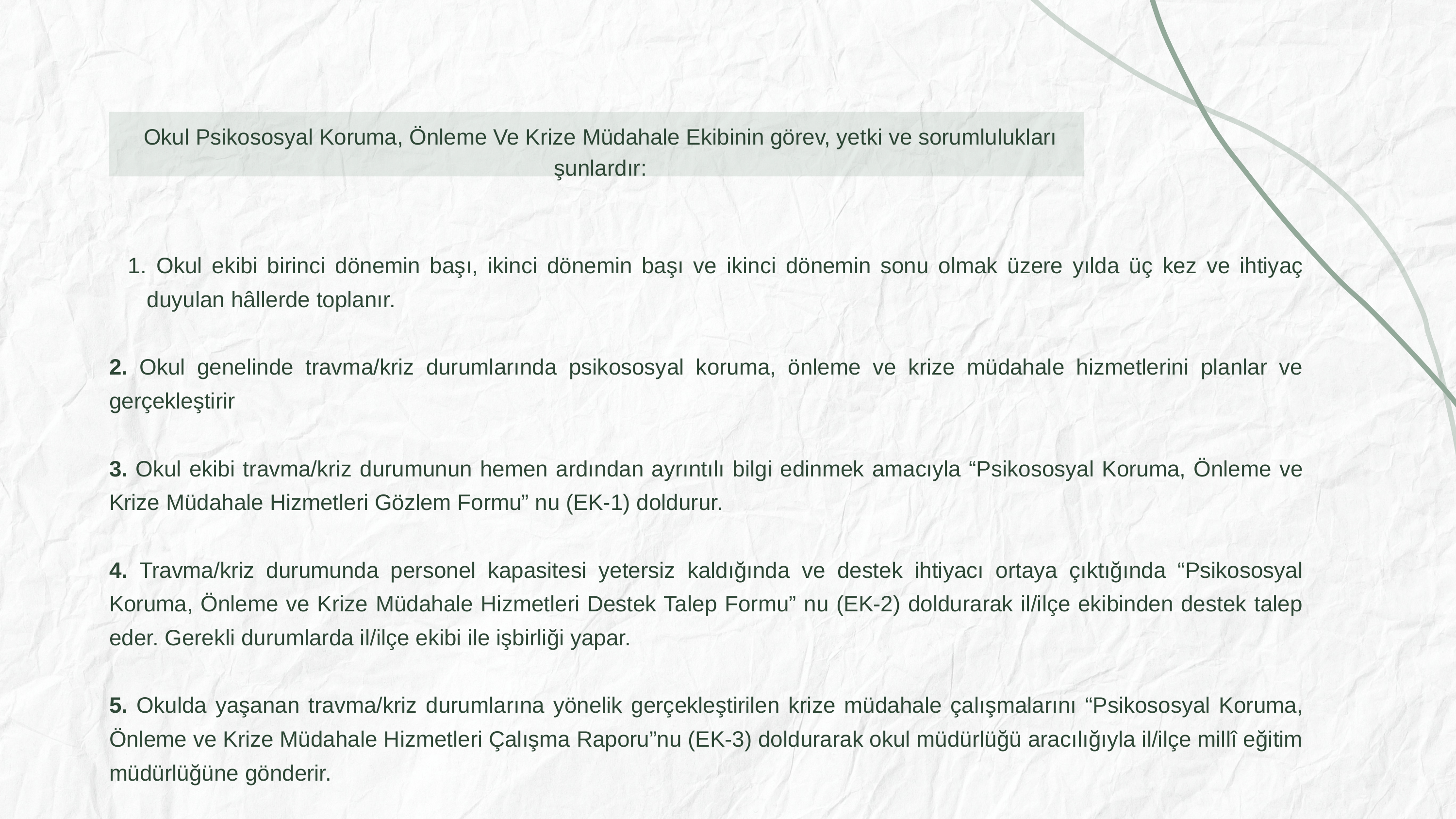

Okul Psikososyal Koruma, Önleme Ve Krize Müdahale Ekibinin görev, yetki ve sorumlulukları şunlardır:

 Okul ekibi birinci dönemin başı, ikinci dönemin başı ve ikinci dönemin sonu olmak üzere yılda üç kez ve ihtiyaç duyulan hâllerde toplanır.

2. Okul genelinde travma/kriz durumlarında psikososyal koruma, önleme ve krize müdahale hizmetlerini planlar ve gerçekleştirir

3. Okul ekibi travma/kriz durumunun hemen ardından ayrıntılı bilgi edinmek amacıyla “Psikososyal Koruma, Önleme ve Krize Müdahale Hizmetleri Gözlem Formu” nu (EK-1) doldurur.

4. Travma/kriz durumunda personel kapasitesi yetersiz kaldığında ve destek ihtiyacı ortaya çıktığında “Psikososyal Koruma, Önleme ve Krize Müdahale Hizmetleri Destek Talep Formu” nu (EK-2) doldurarak il/ilçe ekibinden destek talep eder. Gerekli durumlarda il/ilçe ekibi ile işbirliği yapar.

5. Okulda yaşanan travma/kriz durumlarına yönelik gerçekleştirilen krize müdahale çalışmalarını “Psikososyal Koruma, Önleme ve Krize Müdahale Hizmetleri Çalışma Raporu”nu (EK-3) doldurarak okul müdürlüğü aracılığıyla il/ilçe millî eğitim müdürlüğüne gönderir.